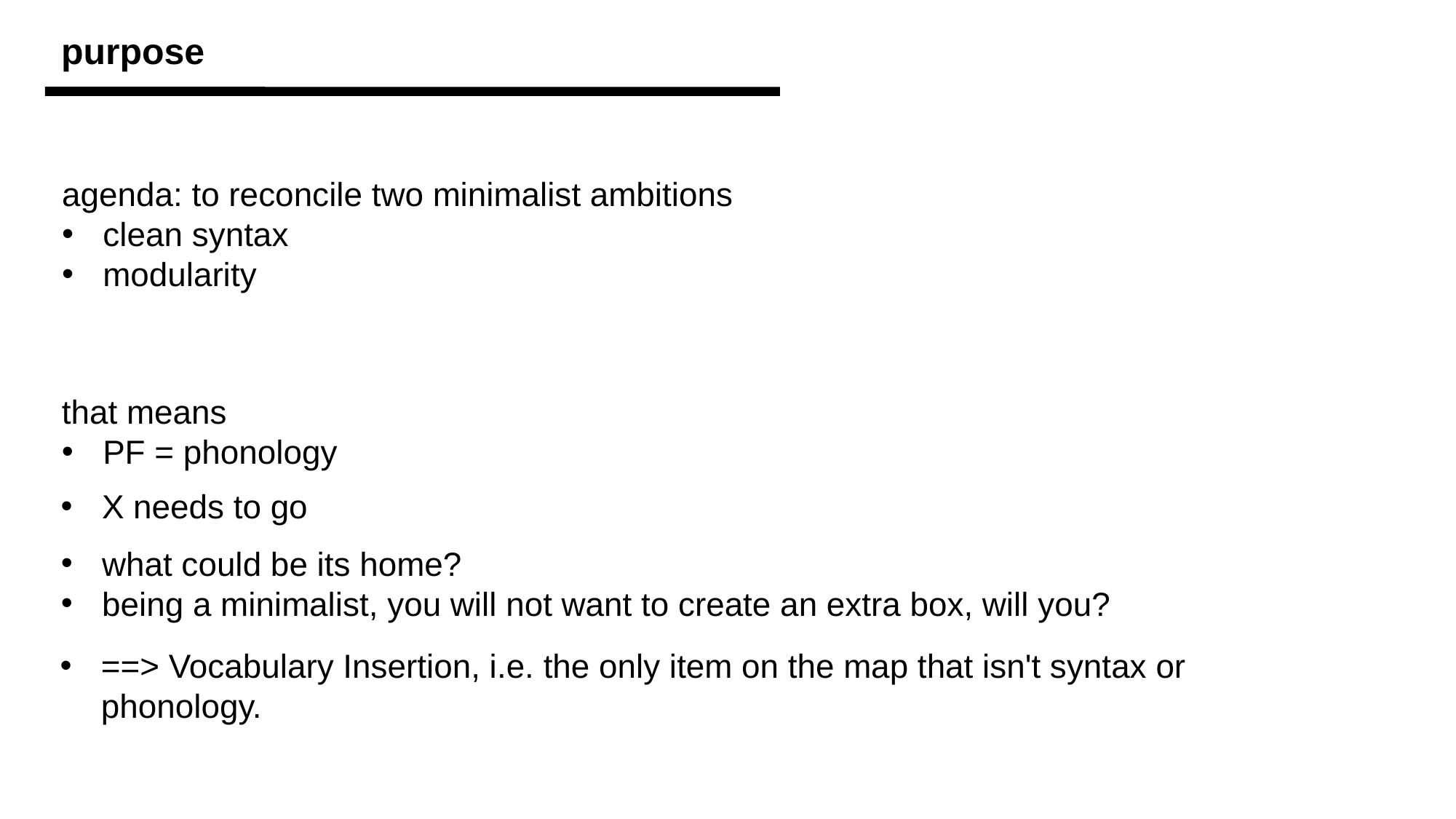

purpose

agenda: to reconcile two minimalist ambitions
clean syntax
modularity
that means
PF = phonology

X needs to go
what could be its home?
being a minimalist, you will not want to create an extra box, will you?
==> Vocabulary Insertion, i.e. the only item on the map that isn't syntax or phonology.